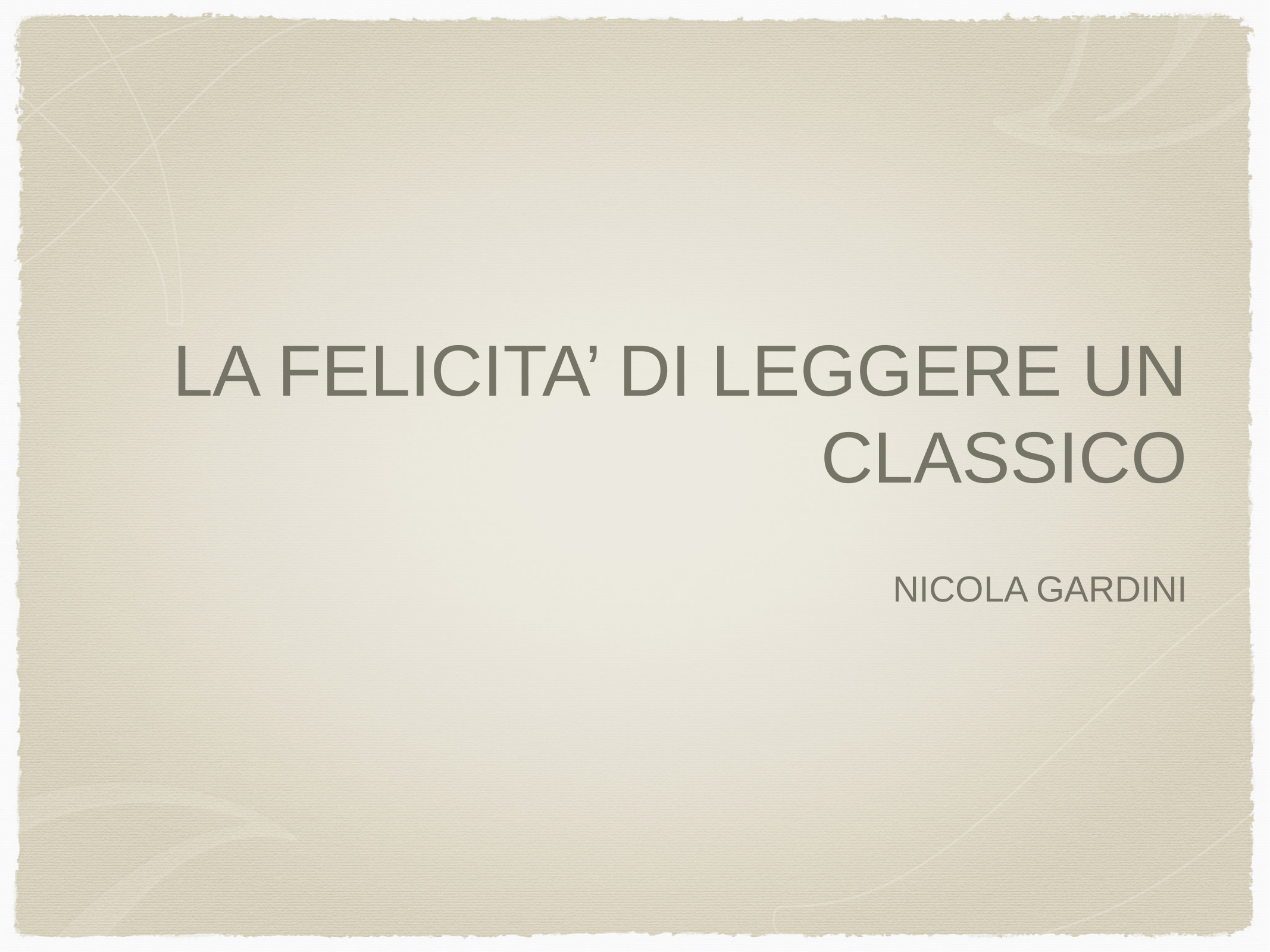

# LA FELICITA’ DI LEGGERE UN CLASSICO

NICOLA GARDINI